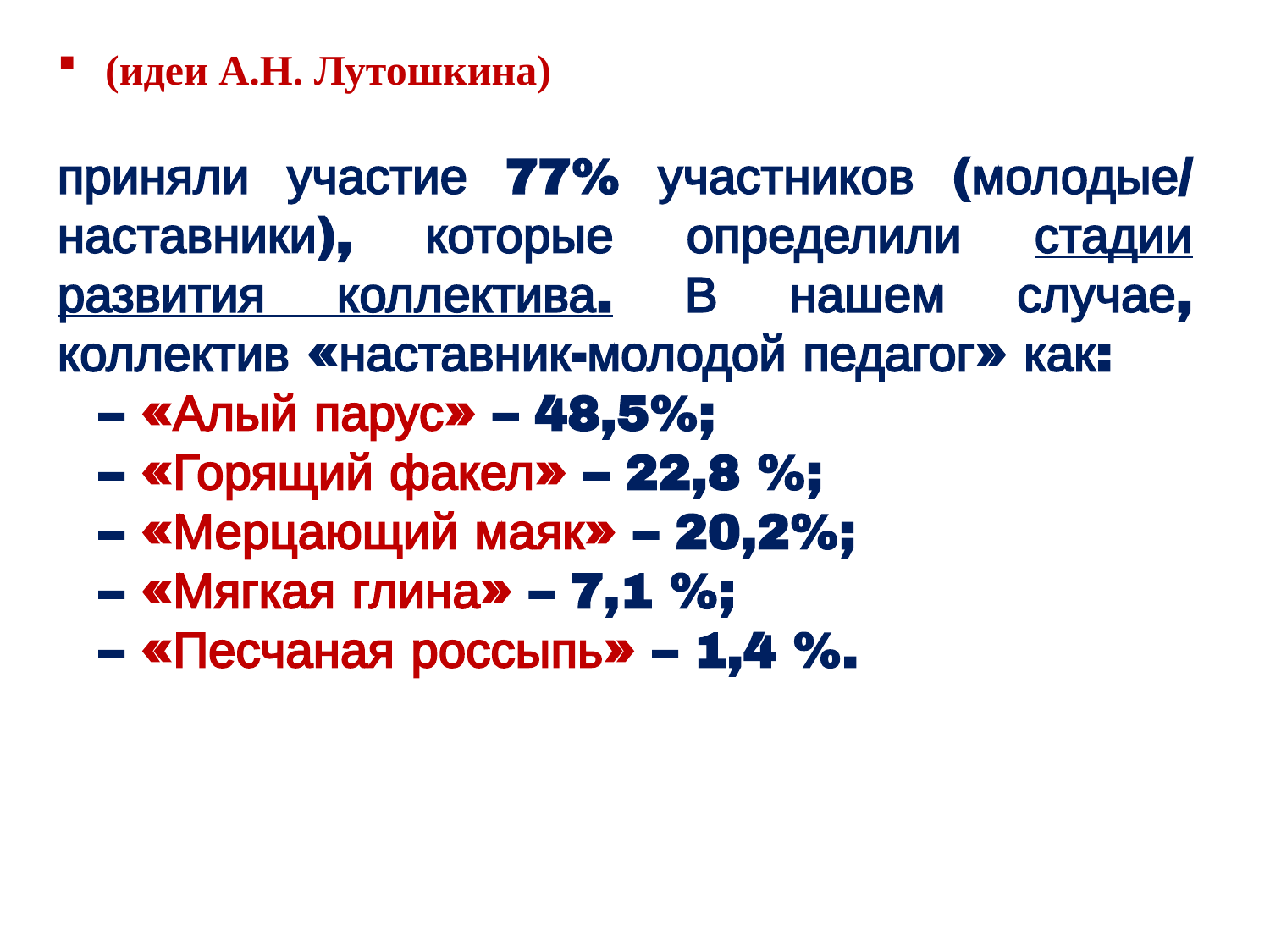

(идеи А.Н. Лутошкина)

приняли участие 77% участников (молодые/ наставники), которые определили стадии развития коллектива. В нашем случае, коллектив «наставник-молодой педагог» как:
 – «Алый парус» – 48,5%;
 – «Горящий факел» – 22,8 %;
 – «Мерцающий маяк» – 20,2%;
 – «Мягкая глина» – 7,1 %;
 – «Песчаная россыпь» – 1,4 %.